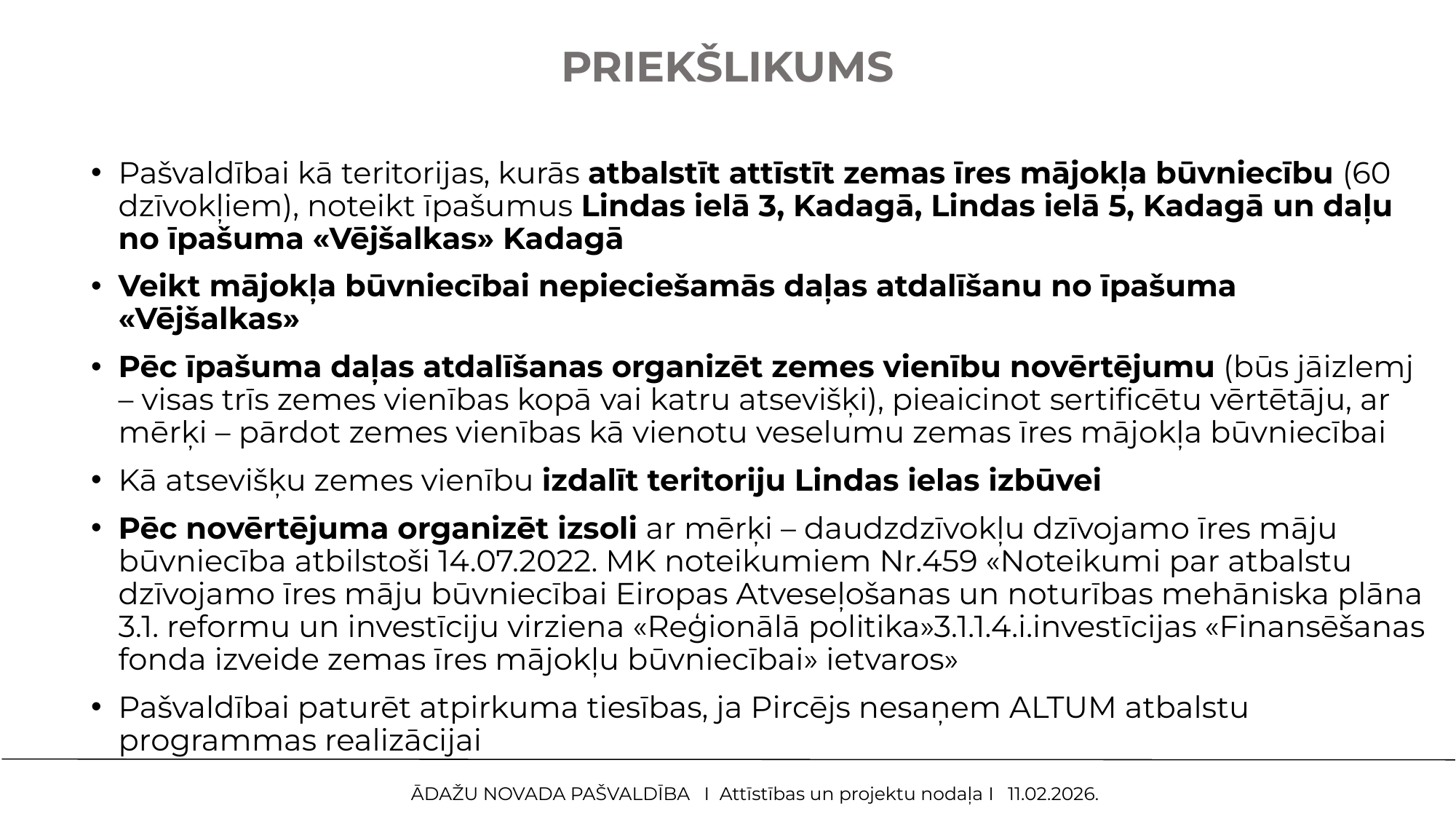

# PRIEKŠLIKUMS
Pašvaldībai kā teritorijas, kurās atbalstīt attīstīt zemas īres mājokļa būvniecību (60 dzīvokļiem), noteikt īpašumus Lindas ielā 3, Kadagā, Lindas ielā 5, Kadagā un daļu no īpašuma «Vējšalkas» Kadagā
Veikt mājokļa būvniecībai nepieciešamās daļas atdalīšanu no īpašuma «Vējšalkas»
Pēc īpašuma daļas atdalīšanas organizēt zemes vienību novērtējumu (būs jāizlemj – visas trīs zemes vienības kopā vai katru atsevišķi), pieaicinot sertificētu vērtētāju, ar mērķi – pārdot zemes vienības kā vienotu veselumu zemas īres mājokļa būvniecībai
Kā atsevišķu zemes vienību izdalīt teritoriju Lindas ielas izbūvei
Pēc novērtējuma organizēt izsoli ar mērķi – daudzdzīvokļu dzīvojamo īres māju būvniecība atbilstoši 14.07.2022. MK noteikumiem Nr.459 «Noteikumi par atbalstu dzīvojamo īres māju būvniecībai Eiropas Atveseļošanas un noturības mehāniska plāna 3.1. reformu un investīciju virziena «Reģionālā politika»3.1.1.4.i.investīcijas «Finansēšanas fonda izveide zemas īres mājokļu būvniecībai» ietvaros»
Pašvaldībai paturēt atpirkuma tiesības, ja Pircējs nesaņem ALTUM atbalstu programmas realizācijai

ĀDAŽU NOVADA PAŠVALDĪBA   I  Attīstības un projektu nodaļa I   11.02.2026.